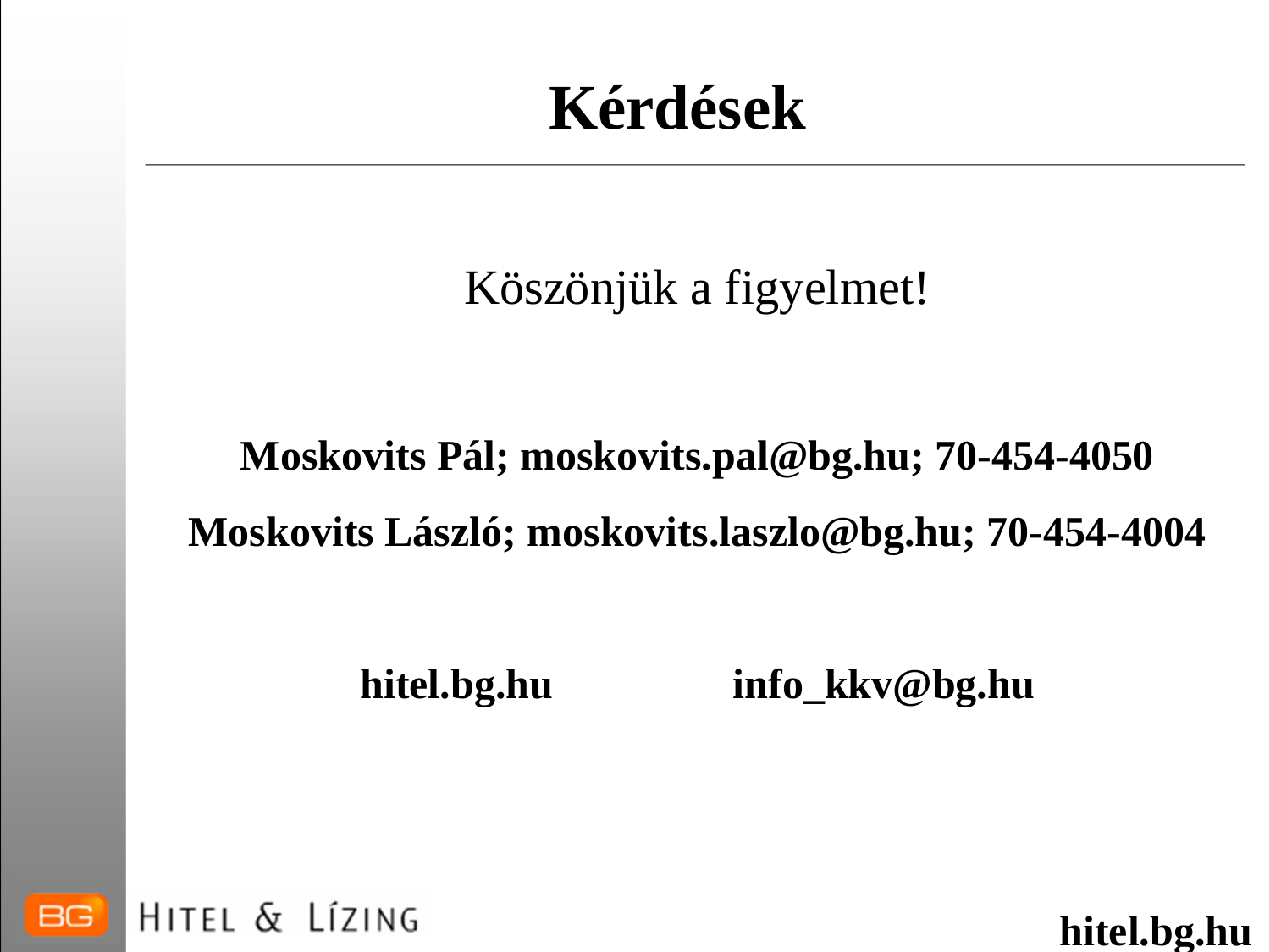

Kérdések
Köszönjük a figyelmet!

Moskovits Pál; moskovits.pal@bg.hu; 70-454-4050
Moskovits László; moskovits.laszlo@bg.hu; 70-454-4004

hitel.bg.hu                 info_kkv@bg.hu
hitel.bg.hu